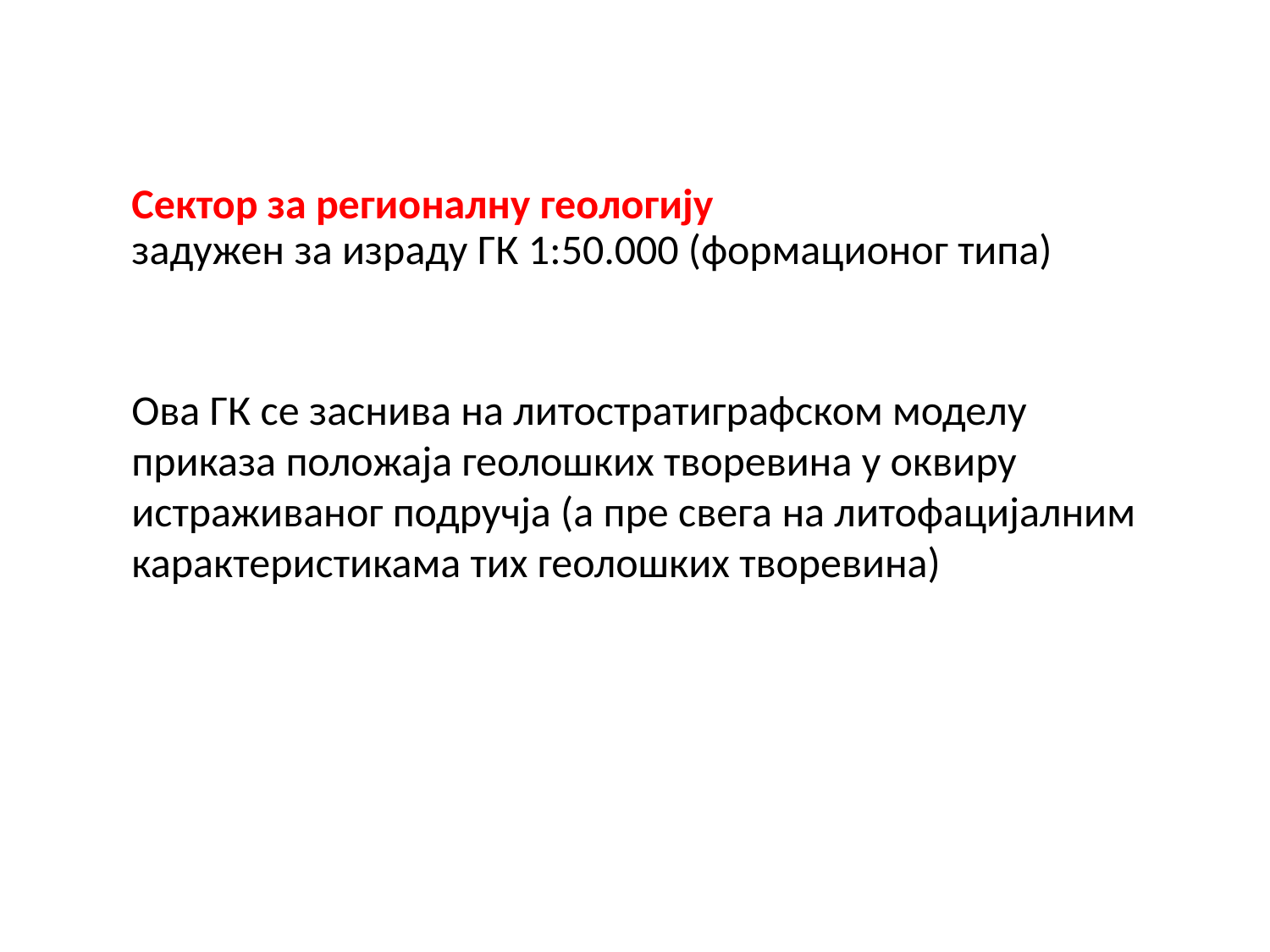

# Сектор за регионалну геологију задужен за израду ГК 1:50.000 (формационог типа)
Ова ГК се заснива на литостратиграфском моделу приказа положаја геолошких творевина у оквиру истраживаног подручја (а пре свега на литофацијалним карактеристикама тих геолошких творевина)